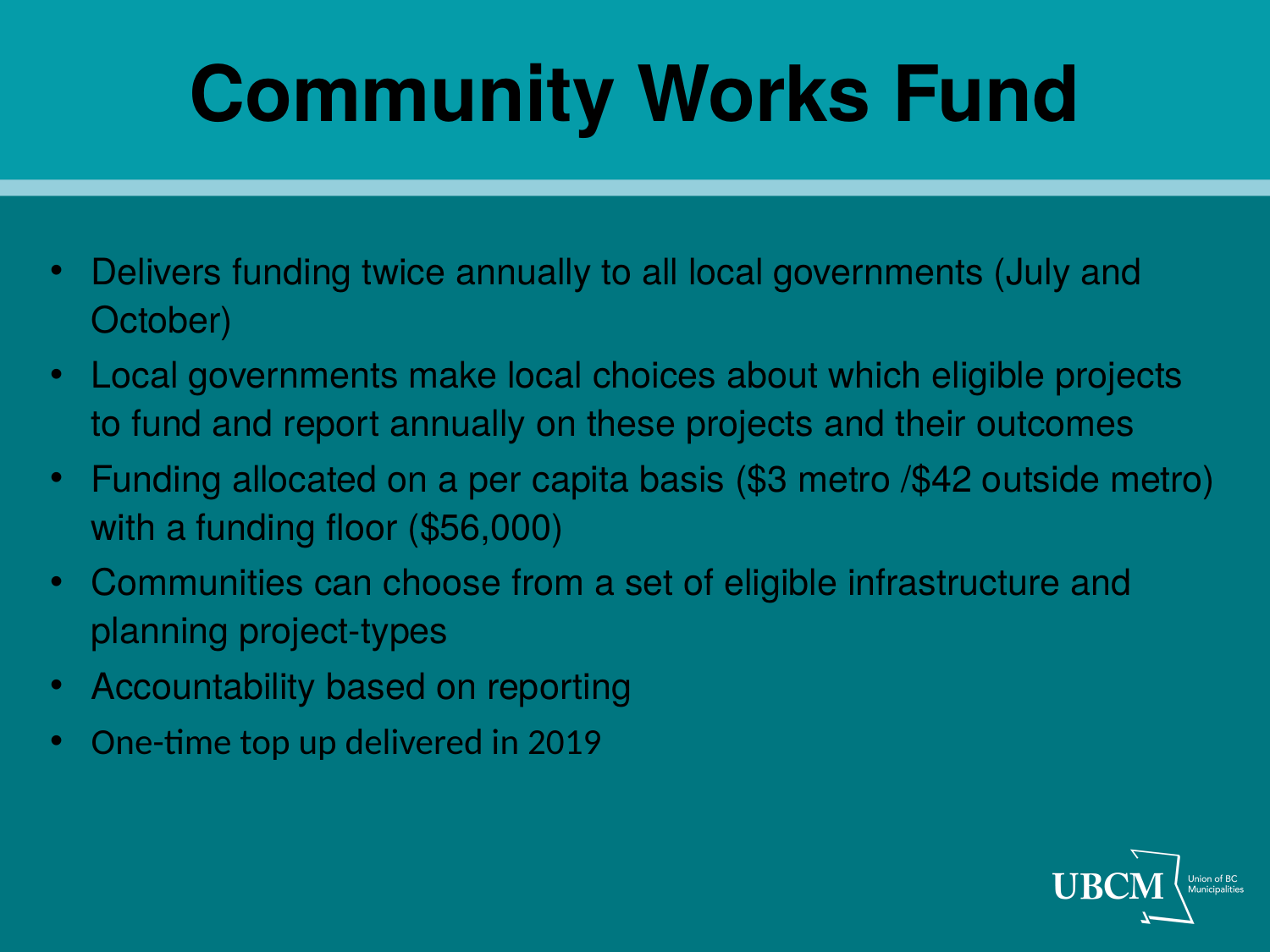

# Community Works Fund
Delivers funding twice annually to all local governments (July and October)
Local governments make local choices about which eligible projects to fund and report annually on these projects and their outcomes
Funding allocated on a per capita basis ($3 metro /$42 outside metro) with a funding floor ($56,000)
Communities can choose from a set of eligible infrastructure and planning project-types
Accountability based on reporting
One-time top up delivered in 2019